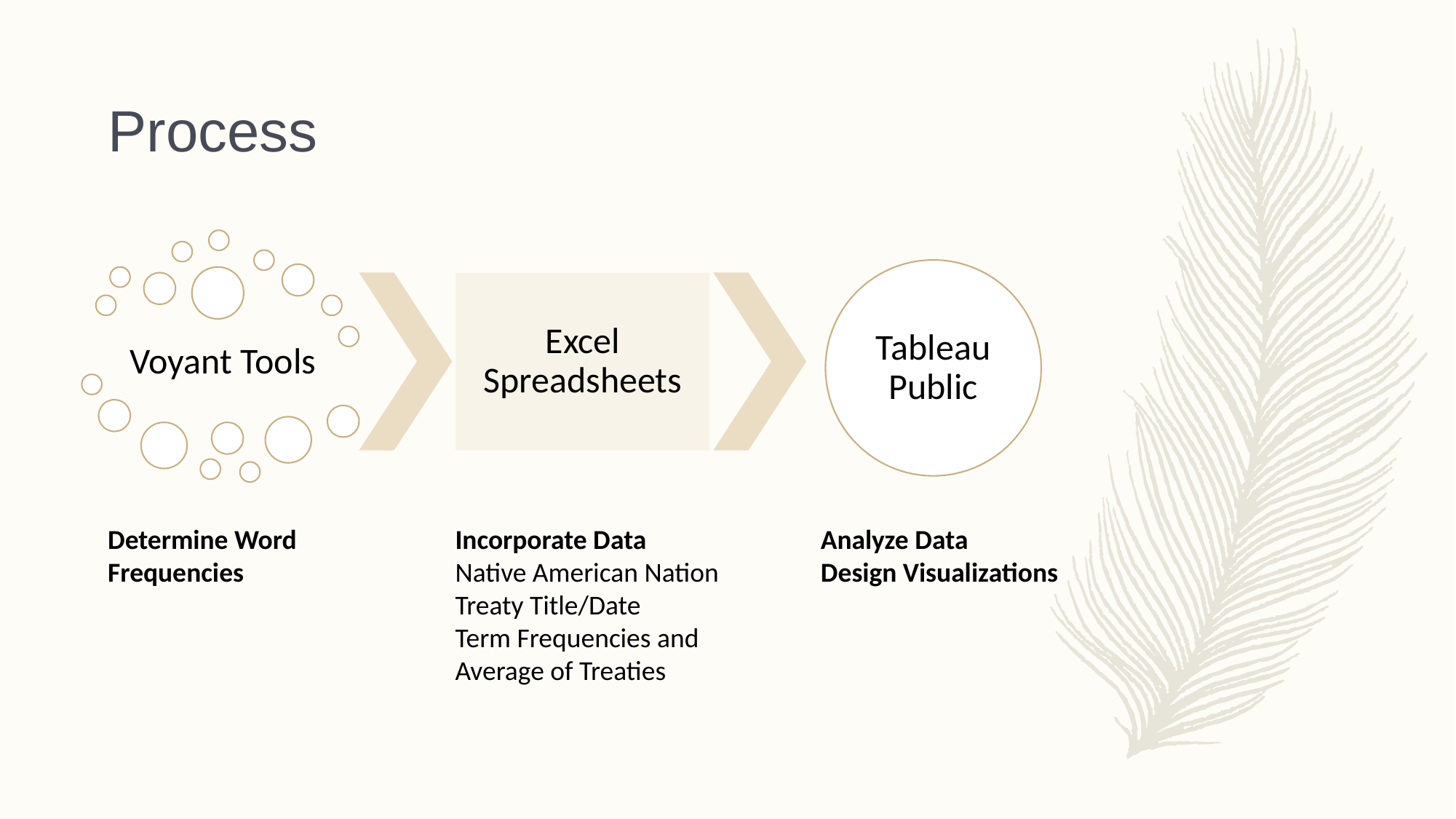

Process
Voyant Tools

Excel Spreadsheets

Tableau Public

Determine Word Frequencies

Incorporate Data
Native American Nation
Treaty Title/Date
Term Frequencies and Average of Treaties

Analyze Data
Design Visualizations